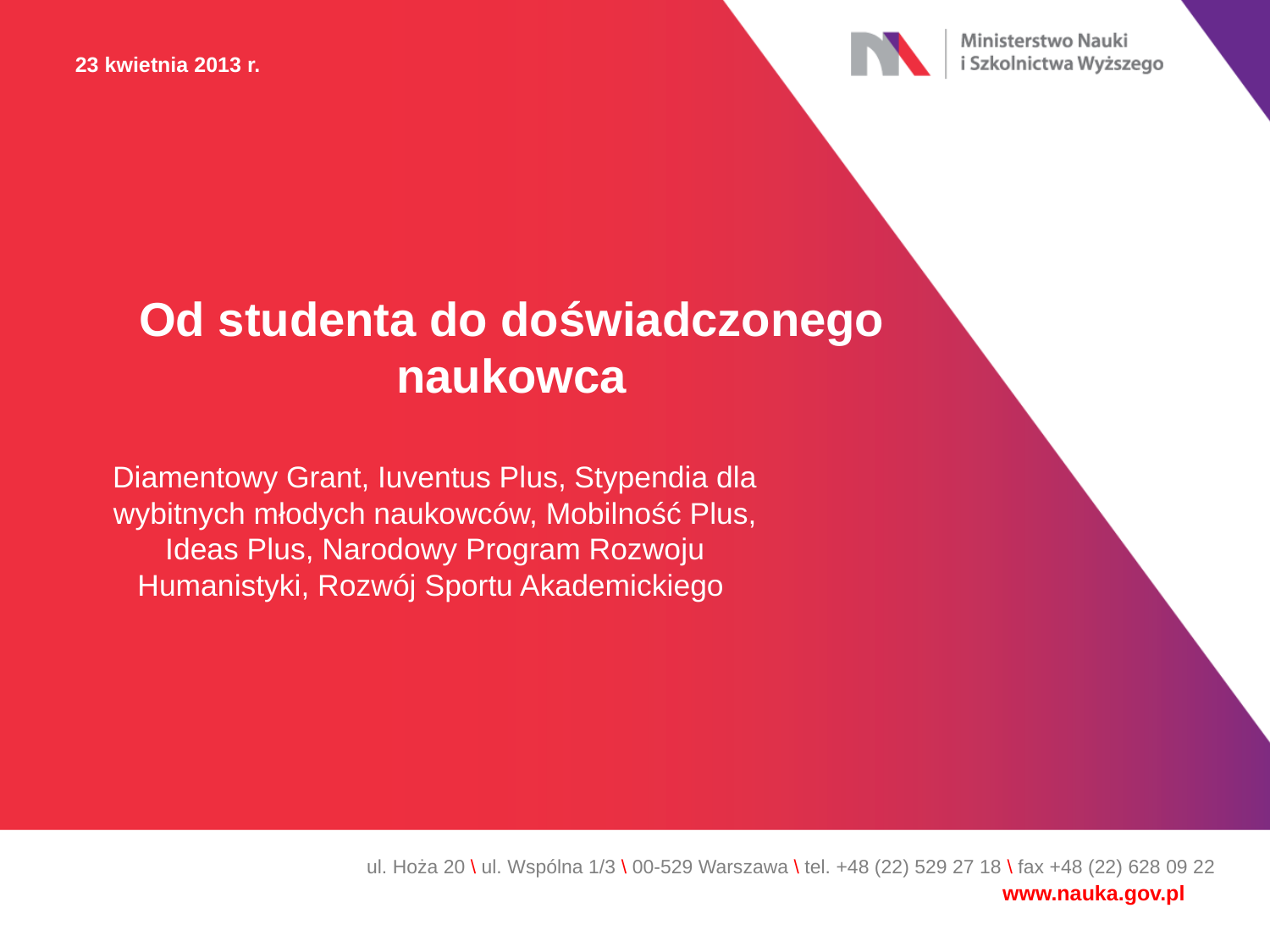

23 kwietnia 2013 r.
# Od studenta do doświadczonego naukowca

Diamentowy Grant, Iuventus Plus, Stypendia dla wybitnych młodych naukowców, Mobilność Plus, Ideas Plus, Narodowy Program Rozwoju Humanistyki, Rozwój Sportu Akademickiego
ul. Hoża 20 \ ul. Wspólna 1/3 \ 00-529 Warszawa \ tel. +48 (22) 529 27 18 \ fax +48 (22) 628 09 22
www.nauka.gov.pl